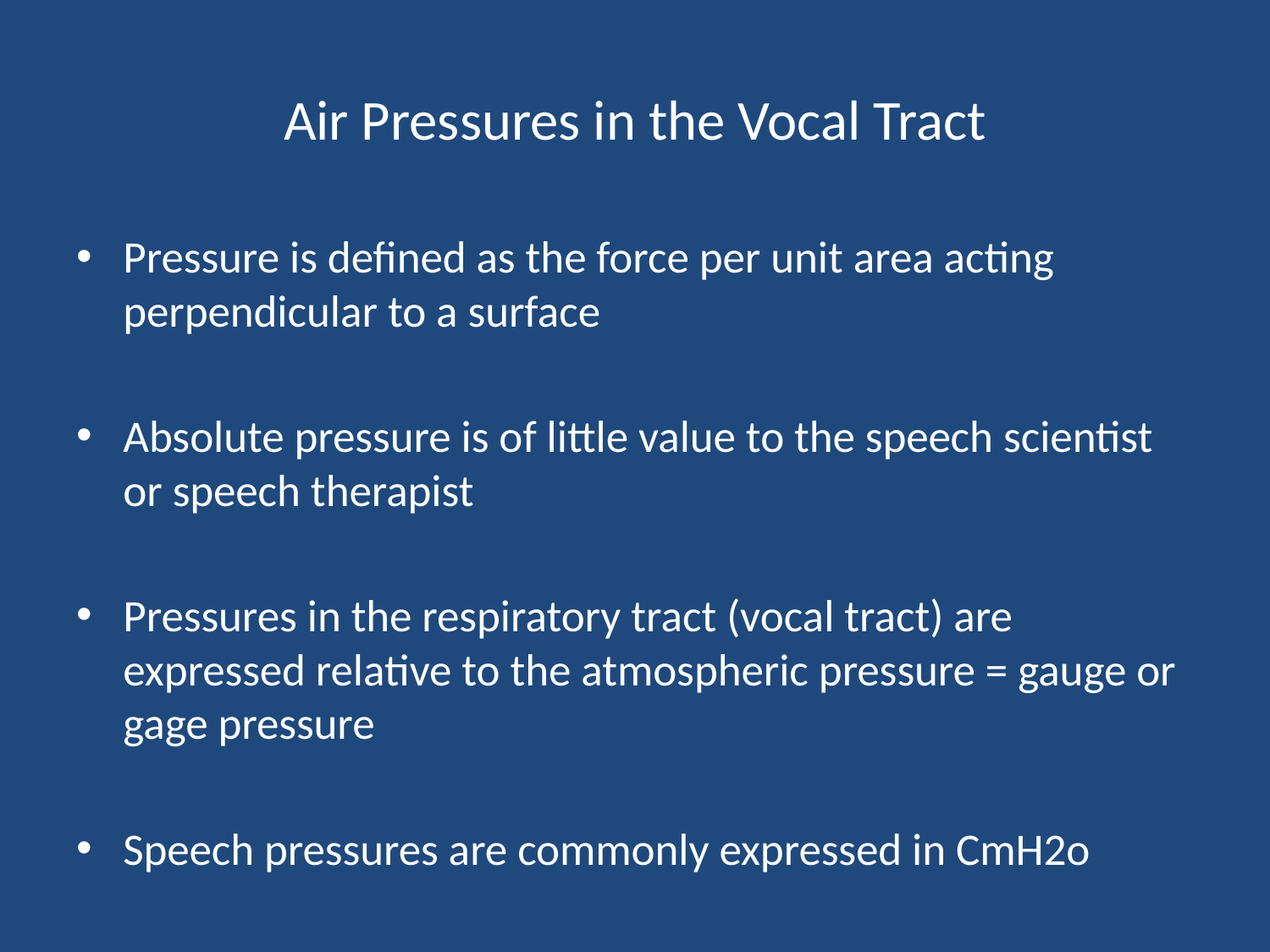

# Air Pressures in the Vocal Tract
Pressure is defined as the force per unit area acting perpendicular to a surface

Absolute pressure is of little value to the speech scientist or speech therapist

Pressures in the respiratory tract (vocal tract) are expressed relative to the atmospheric pressure = gauge or gage pressure

Speech pressures are commonly expressed in CmH2o